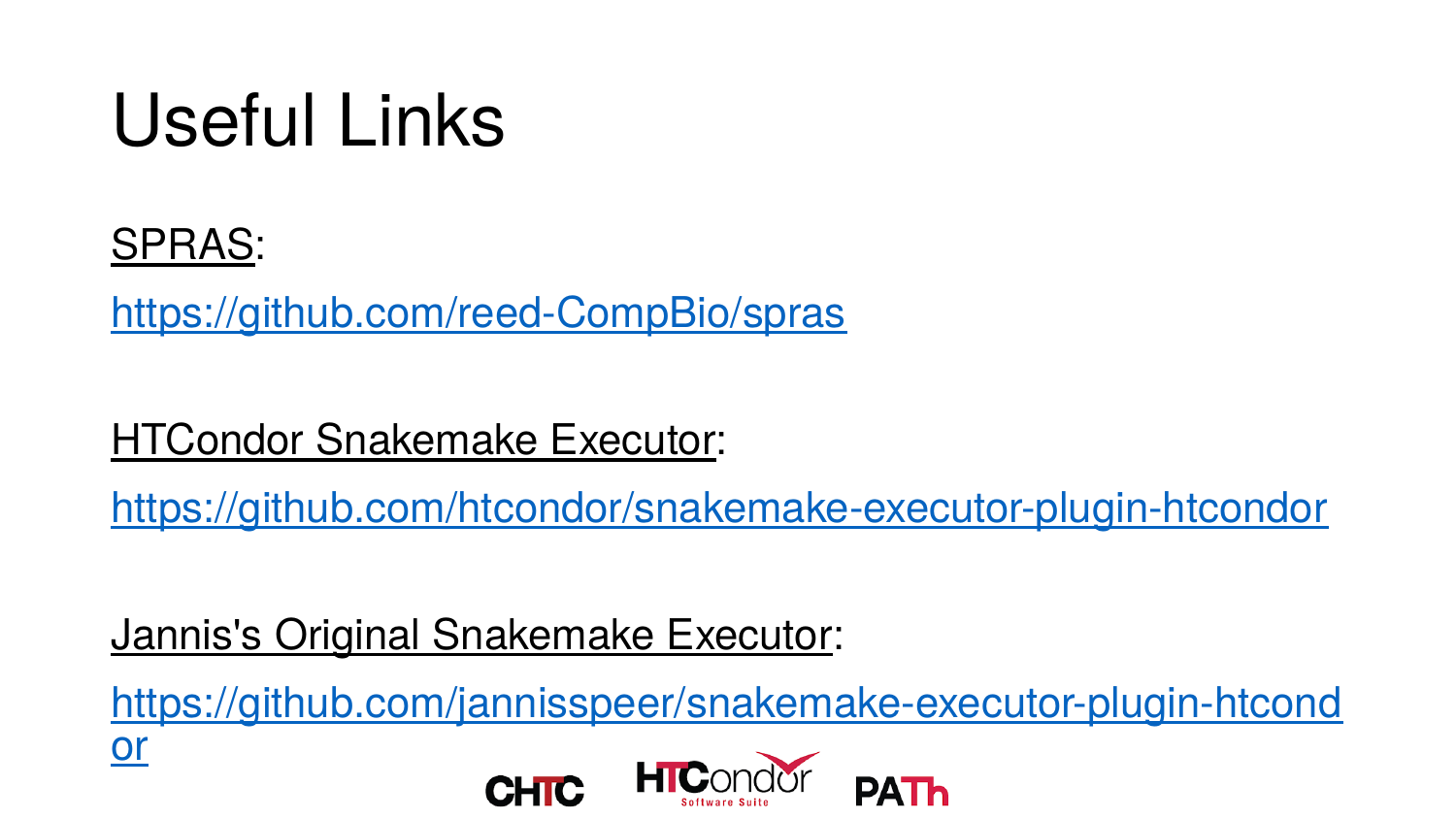

# Useful Links
SPRAS:
https://github.com/reed-CompBio/spras

HTCondor Snakemake Executor:
https://github.com/htcondor/snakemake-executor-plugin-htcondor

Jannis's Original Snakemake Executor:
https://github.com/jannisspeer/snakemake-executor-plugin-htcondor